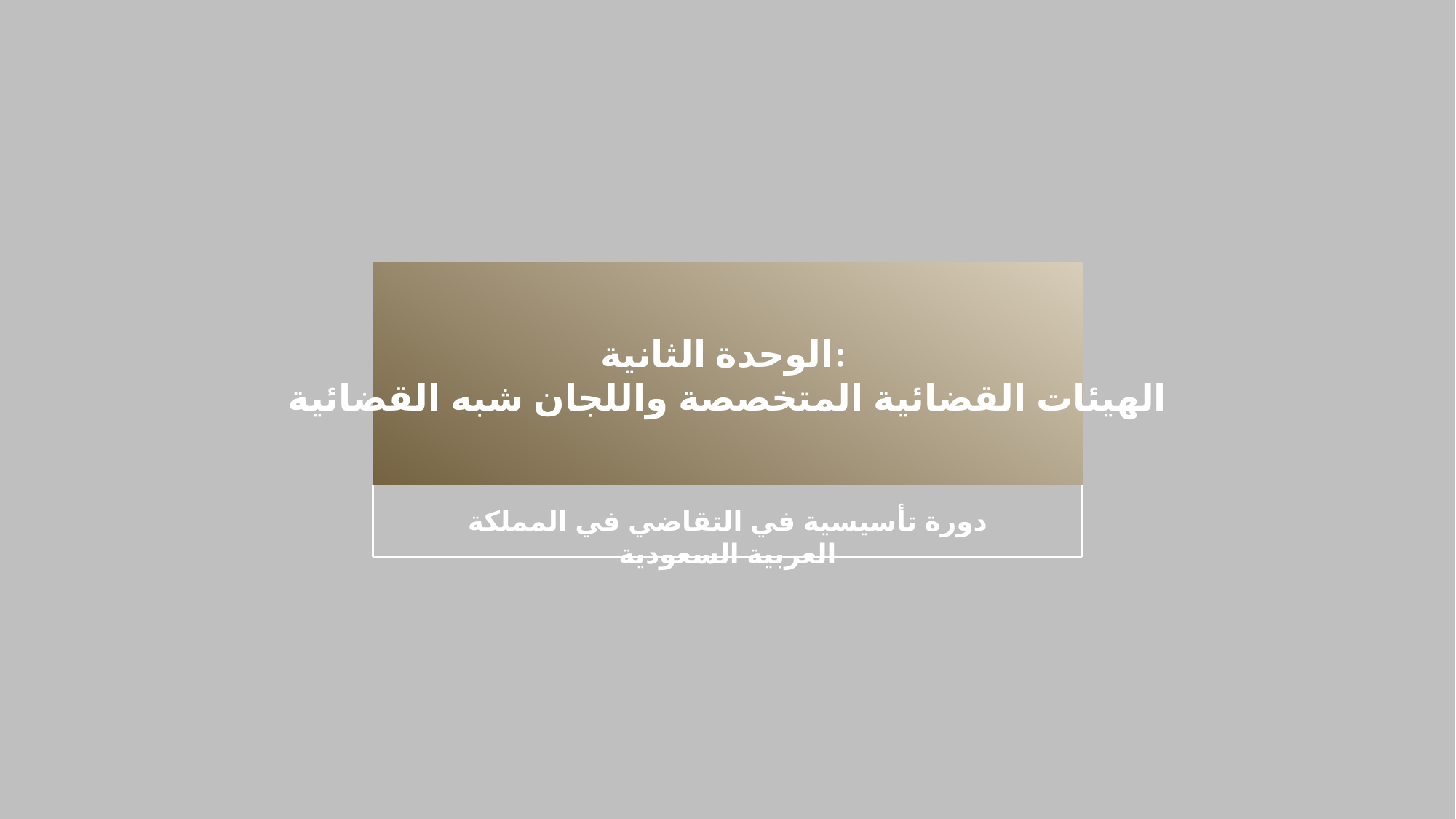

الوحدة الثانية:
الهيئات القضائية المتخصصة واللجان شبه القضائية
دورة تأسيسية في التقاضي في المملكة العربية السعودية